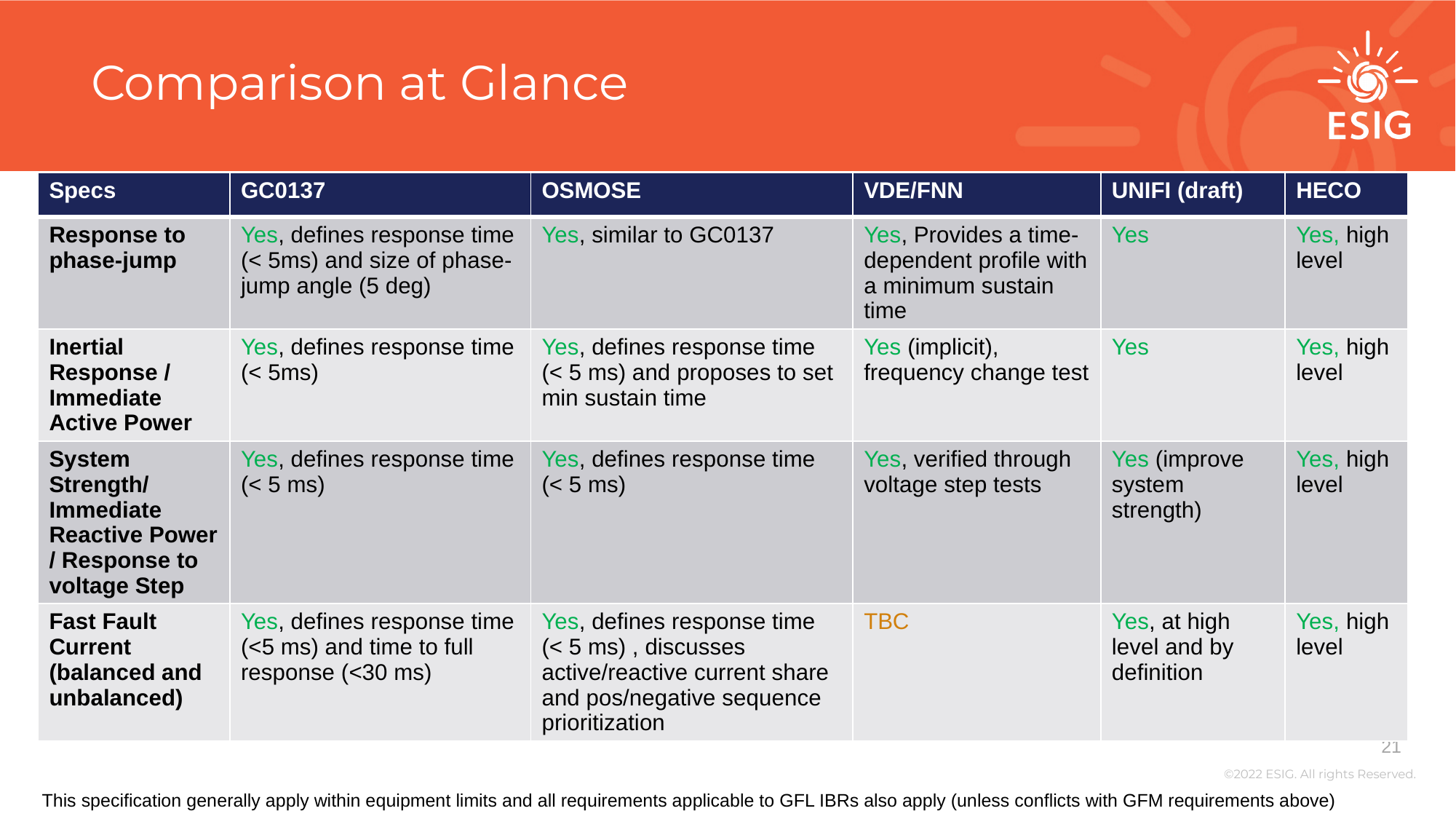

# Comparison at Glance
| Specs | GC0137 | OSMOSE | VDE/FNN | UNIFI (draft) | HECO |
| --- | --- | --- | --- | --- | --- |
| Response to phase-jump | Yes, defines response time (< 5ms) and size of phase-jump angle (5 deg) | Yes, similar to GC0137 | Yes, Provides a time-dependent profile with a minimum sustain time | Yes | Yes, high level |
| Inertial Response / Immediate Active Power | Yes, defines response time (< 5ms) | Yes, defines response time (< 5 ms) and proposes to set min sustain time | Yes (implicit), frequency change test | Yes | Yes, high level |
| System Strength/ Immediate Reactive Power / Response to voltage Step | Yes, defines response time (< 5 ms) | Yes, defines response time (< 5 ms) | Yes, verified through voltage step tests | Yes (improve system strength) | Yes, high level |
| Fast Fault Current (balanced and unbalanced) | Yes, defines response time (<5 ms) and time to full response (<30 ms) | Yes, defines response time (< 5 ms) , discusses active/reactive current share and pos/negative sequence prioritization | TBC | Yes, at high level and by definition | Yes, high level |
This specification generally apply within equipment limits and all requirements applicable to GFL IBRs also apply (unless conflicts with GFM requirements above)